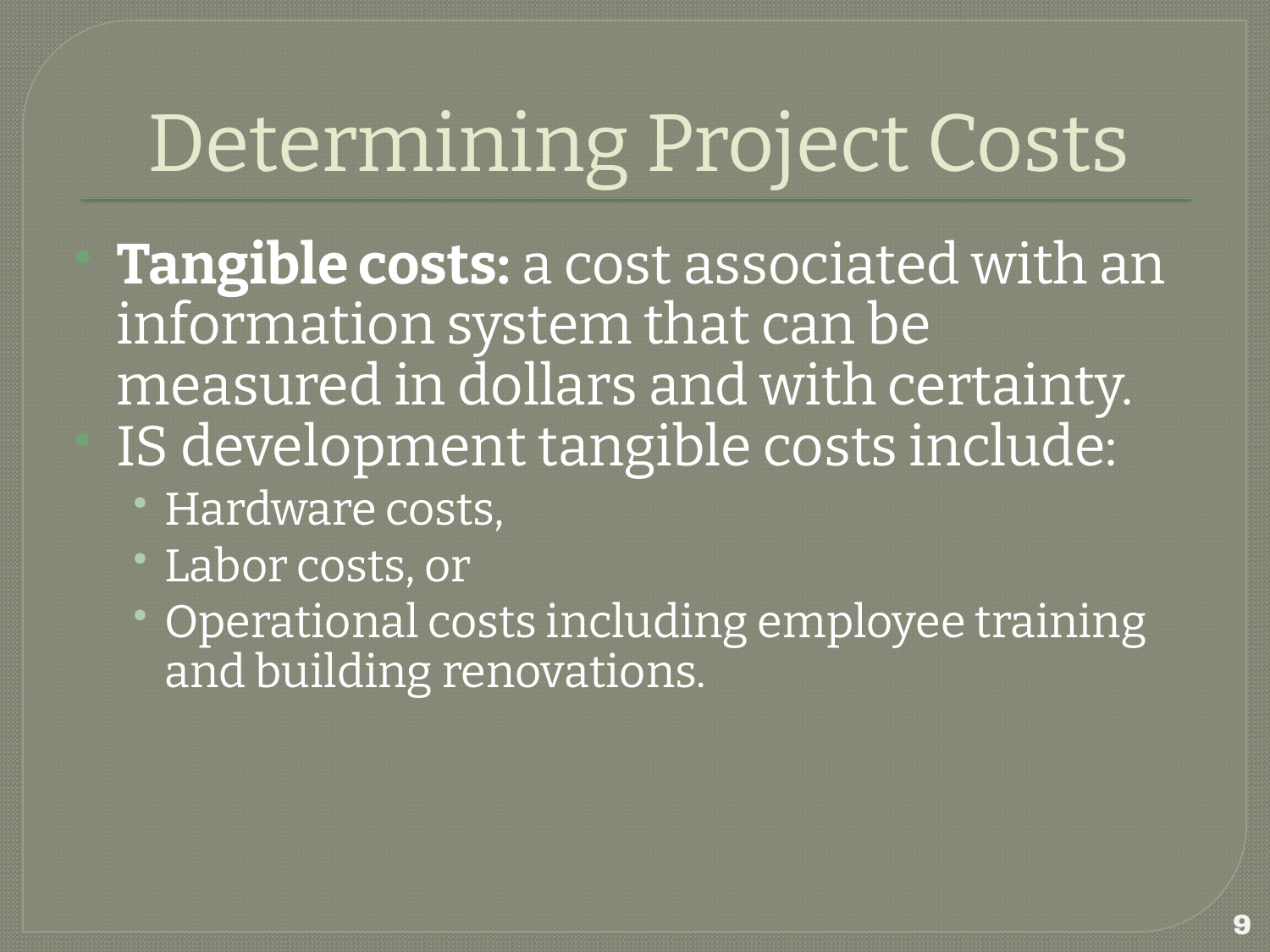

# Determining Project Costs
Tangible costs: a cost associated with an information system that can be measured in dollars and with certainty.
IS development tangible costs include:
Hardware costs,
Labor costs, or
Operational costs including employee training and building renovations.
9